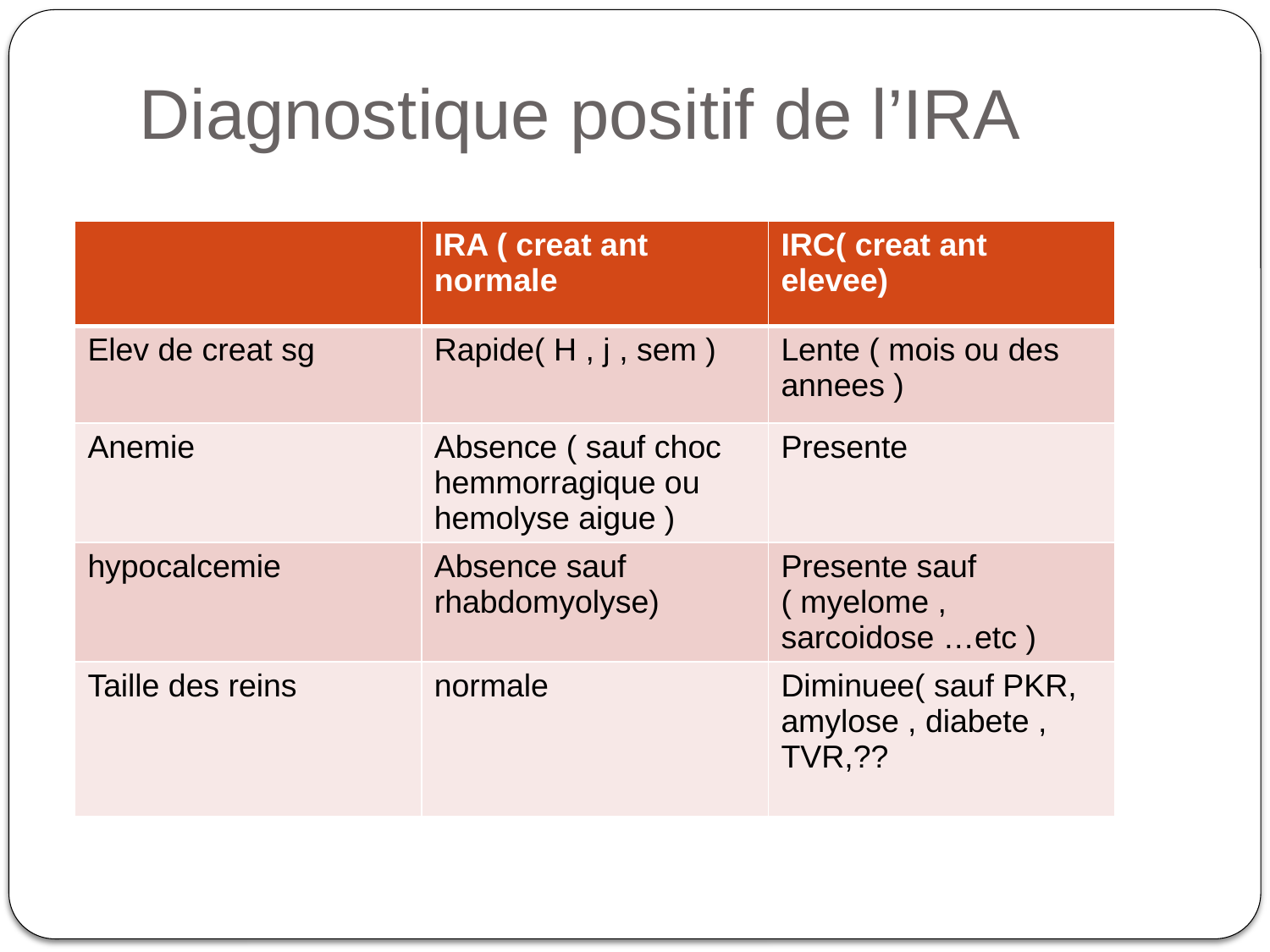

# Diagnostique positif de l’IRA
|  | IRA ( creat ant normale | IRC( creat ant elevee) |
| --- | --- | --- |
| Elev de creat sg | Rapide( H , j , sem ) | Lente ( mois ou des annees ) |
| Anemie | Absence ( sauf choc hemmorragique ou hemolyse aigue ) | Presente |
| hypocalcemie | Absence sauf rhabdomyolyse) | Presente sauf ( myelome , sarcoidose …etc ) |
| Taille des reins | normale | Diminuee( sauf PKR, amylose , diabete , TVR,?? |